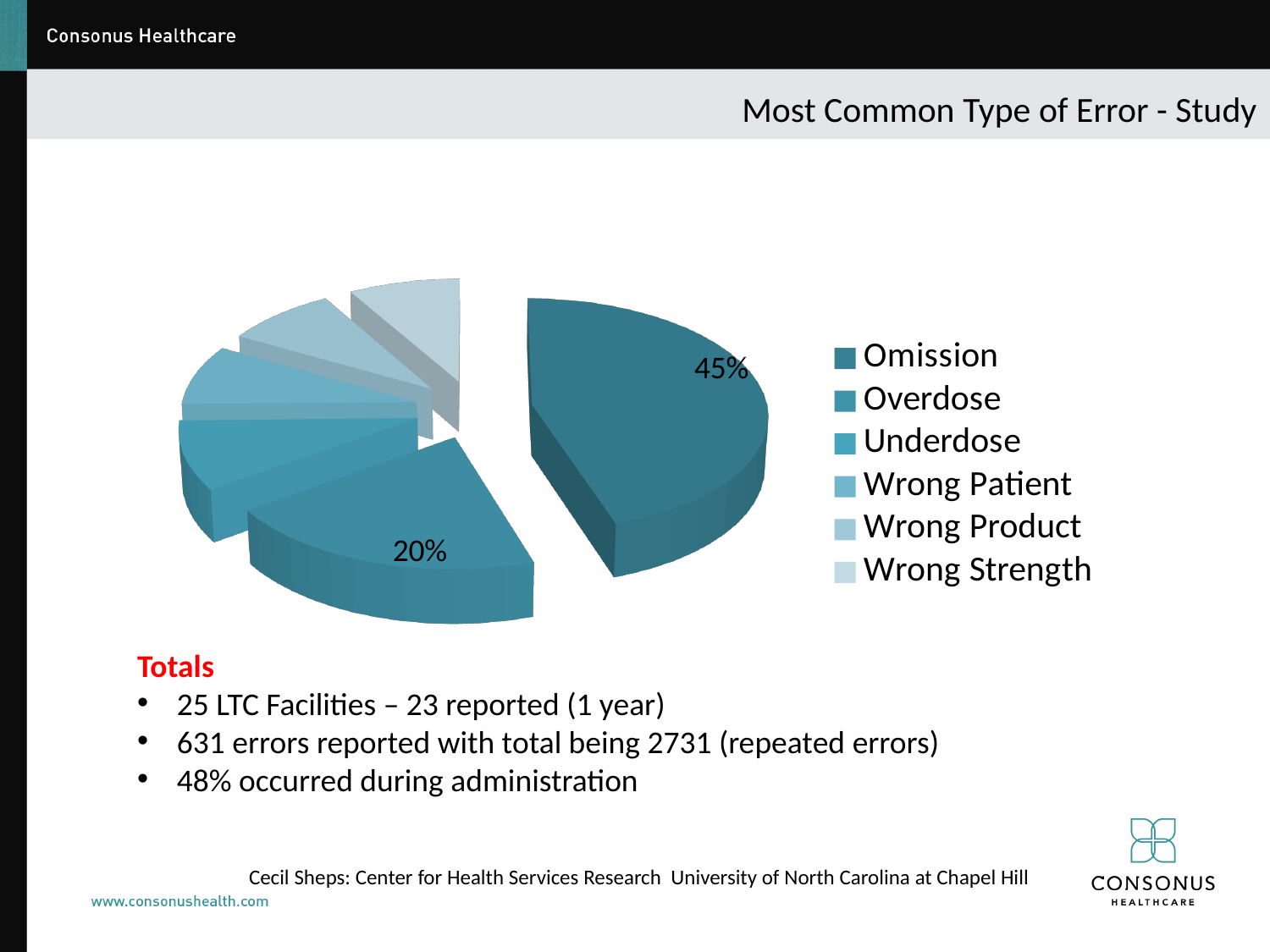

# Most Common Type of Error - Study

[unsupported chart]

Totals
25 LTC Facilities – 23 reported (1 year)
631 errors reported with total being 2731 (repeated errors)
48% occurred during administration
Cecil Sheps: Center for Health Services Research  University of North Carolina at Chapel Hill